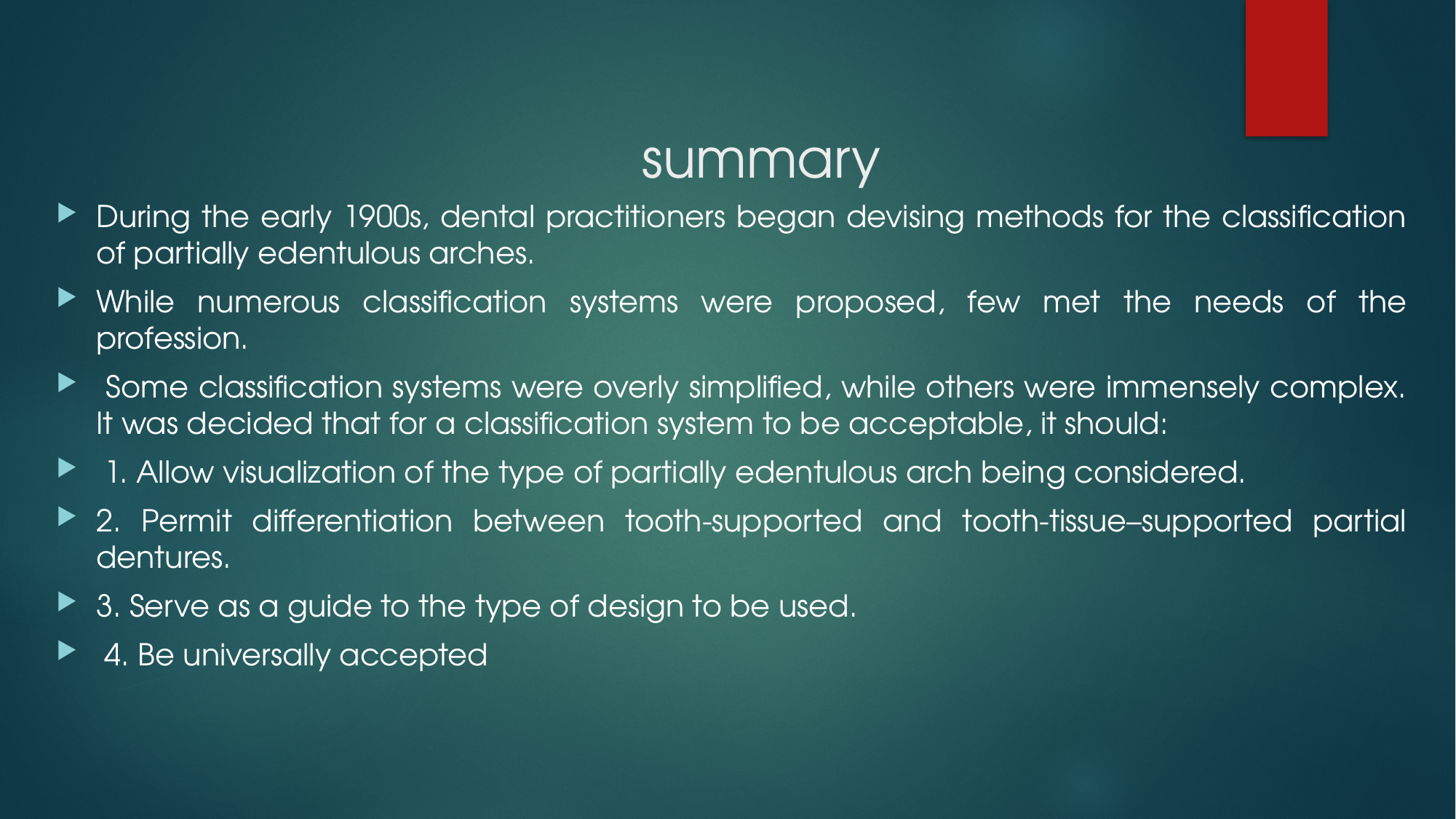

# summary
During the early 1900s, dental practitioners began devising methods for the classification of partially edentulous arches.
While numerous classification systems were proposed, few met the needs of the profession.
 Some classification systems were overly simplified, while others were immensely complex. It was decided that for a classification system to be acceptable, it should:
 1. Allow visualization of the type of partially edentulous arch being considered.
2. Permit differentiation between tooth-supported and tooth-tissue–supported partial dentures.
3. Serve as a guide to the type of design to be used.
 4. Be universally accepted